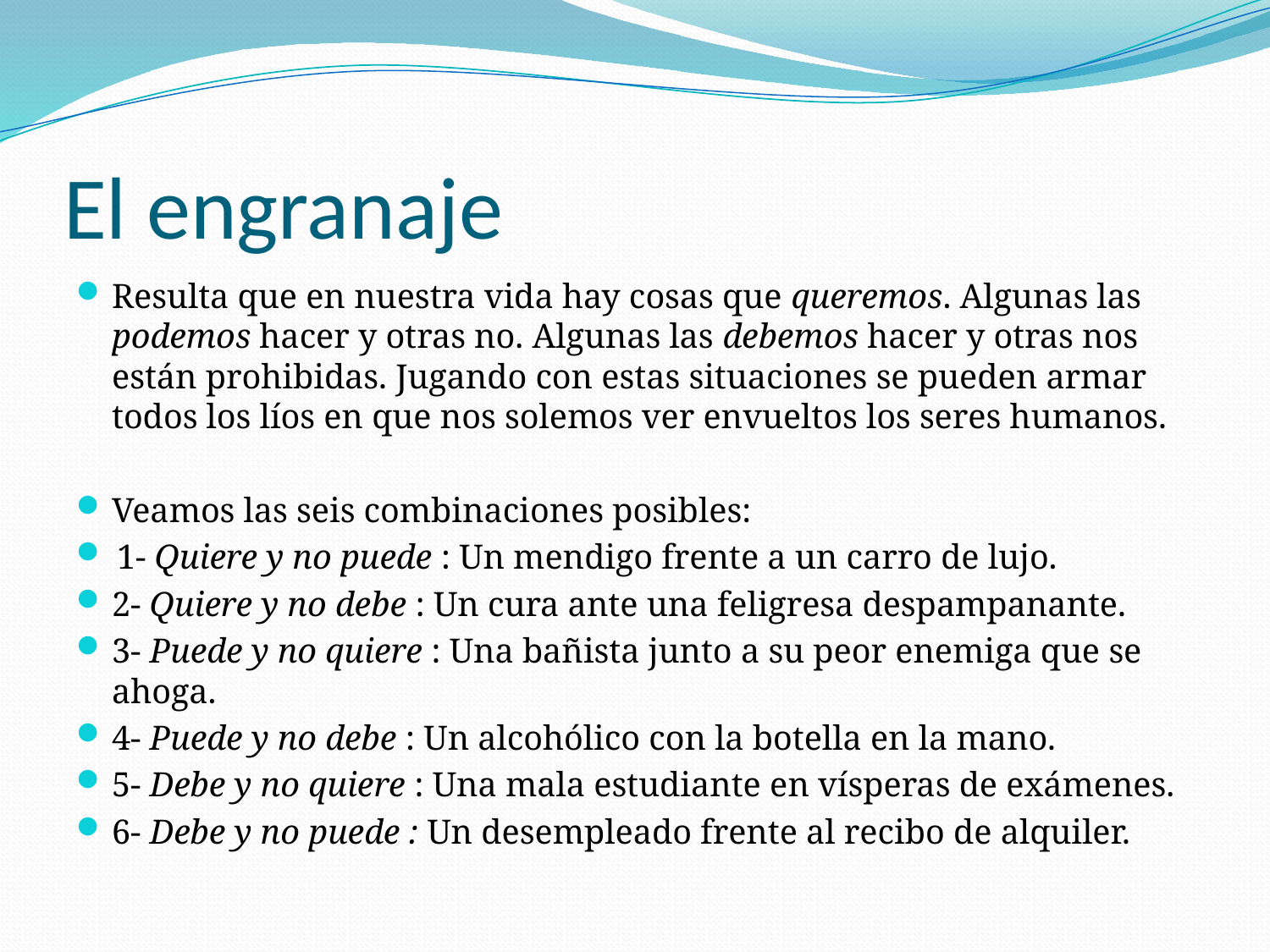

# El engranaje
Resulta que en nuestra vida hay cosas que queremos. Algunas las podemos hacer y otras no. Algunas las debemos hacer y otras nos están prohibidas. Jugando con estas situaciones se pueden armar todos los líos en que nos solemos ver envueltos los seres humanos.

Veamos las seis combinaciones posibles:
 1- Quiere y no puede : Un mendigo frente a un carro de lujo.
2- Quiere y no debe : Un cura ante una feligresa despampanante.
3- Puede y no quiere : Una bañista junto a su peor enemiga que se ahoga.
4- Puede y no debe : Un alcohólico con la botella en la mano.
5- Debe y no quiere : Una mala estudiante en vísperas de exámenes.
6- Debe y no puede : Un desempleado frente al recibo de alquiler.